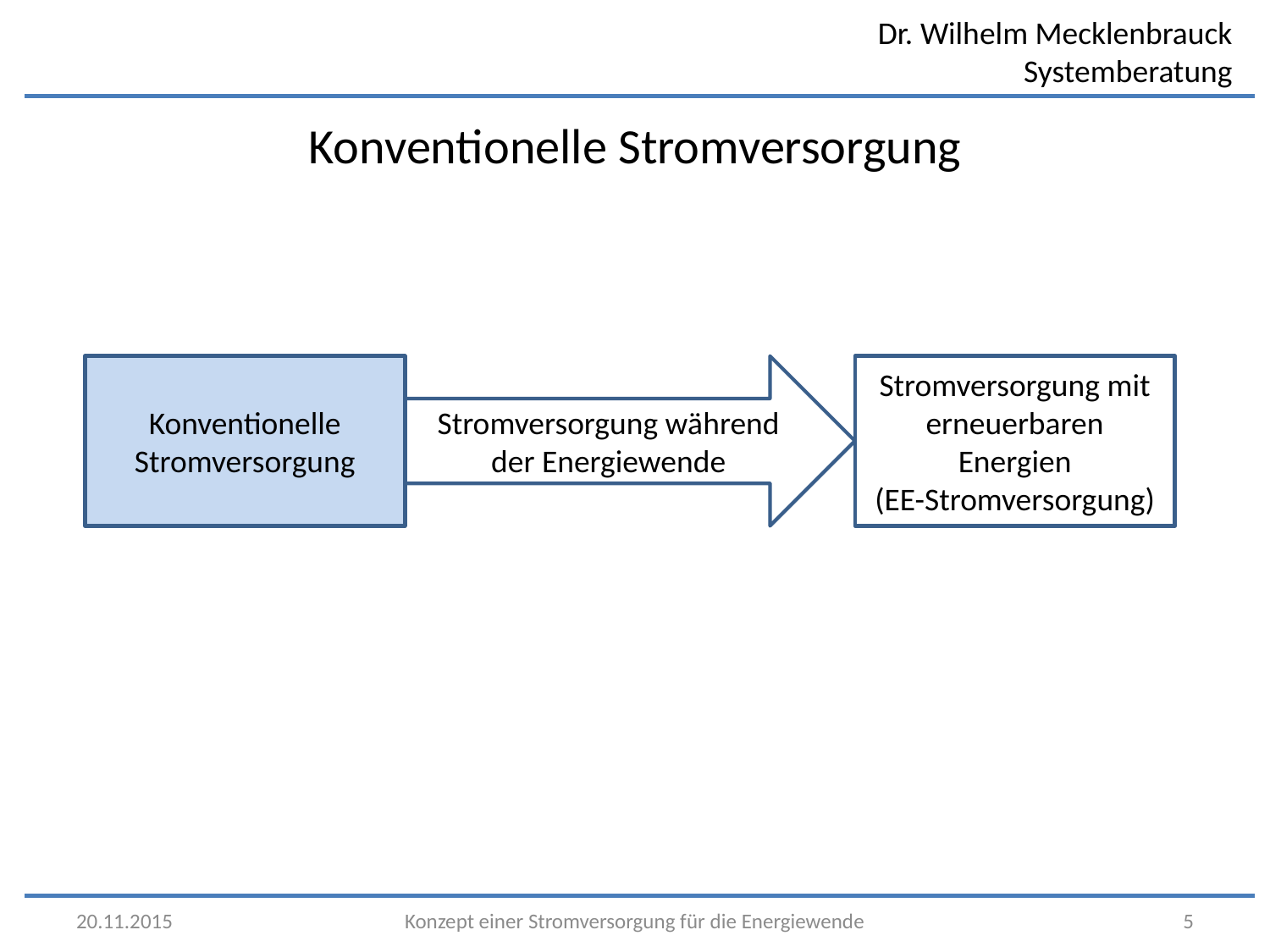

Konventionelle Stromversorgung
Konventionelle Stromversorgung
Stromversorgung während der Energiewende
Stromversorgung mit erneuerbaren Energien
(EE-Stromversorgung)
20.11.2015
Konzept einer Stromversorgung für die Energiewende
5